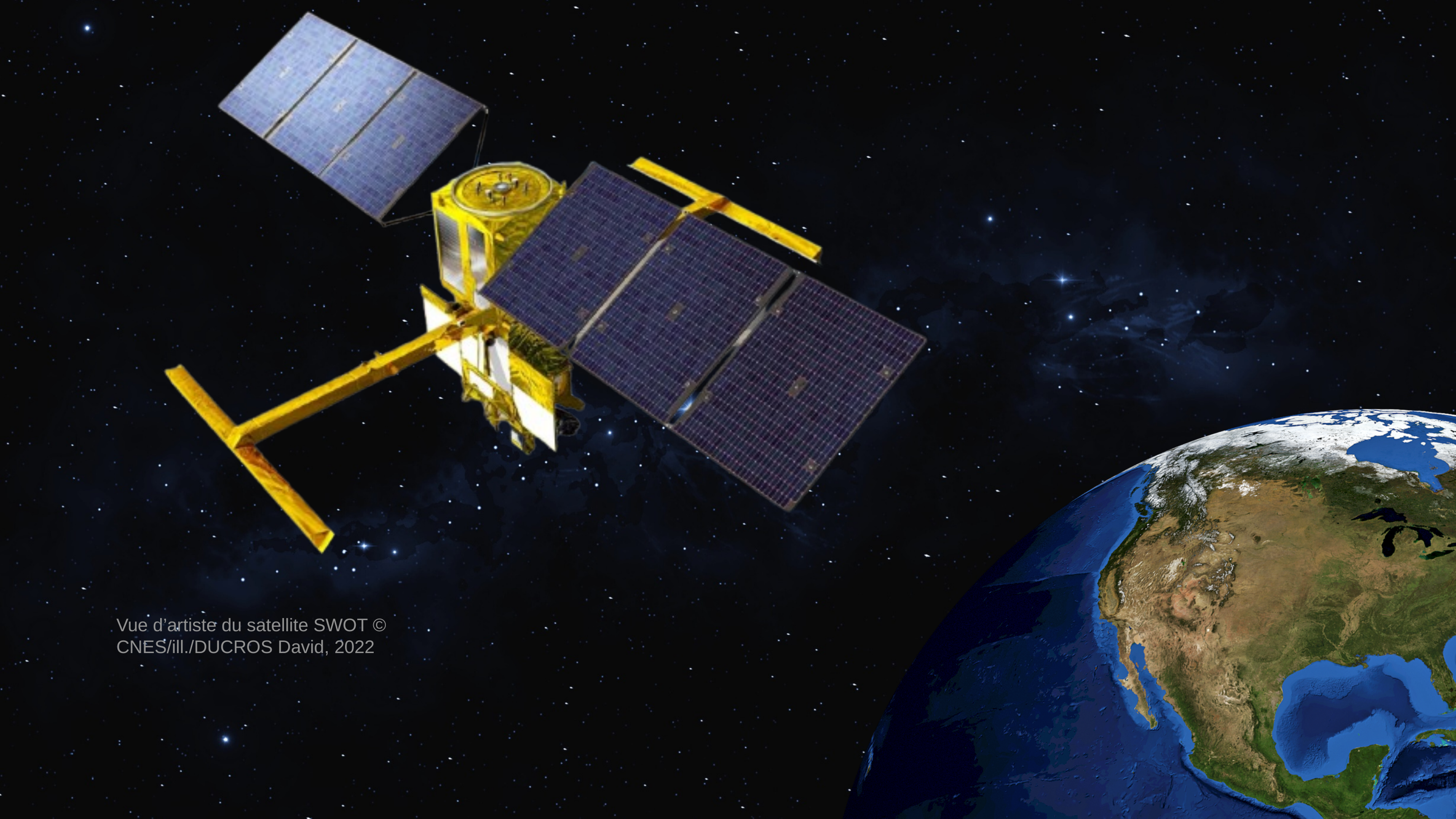

Vue d’artiste du satellite SWOT © CNES/ill./DUCROS David, 2022